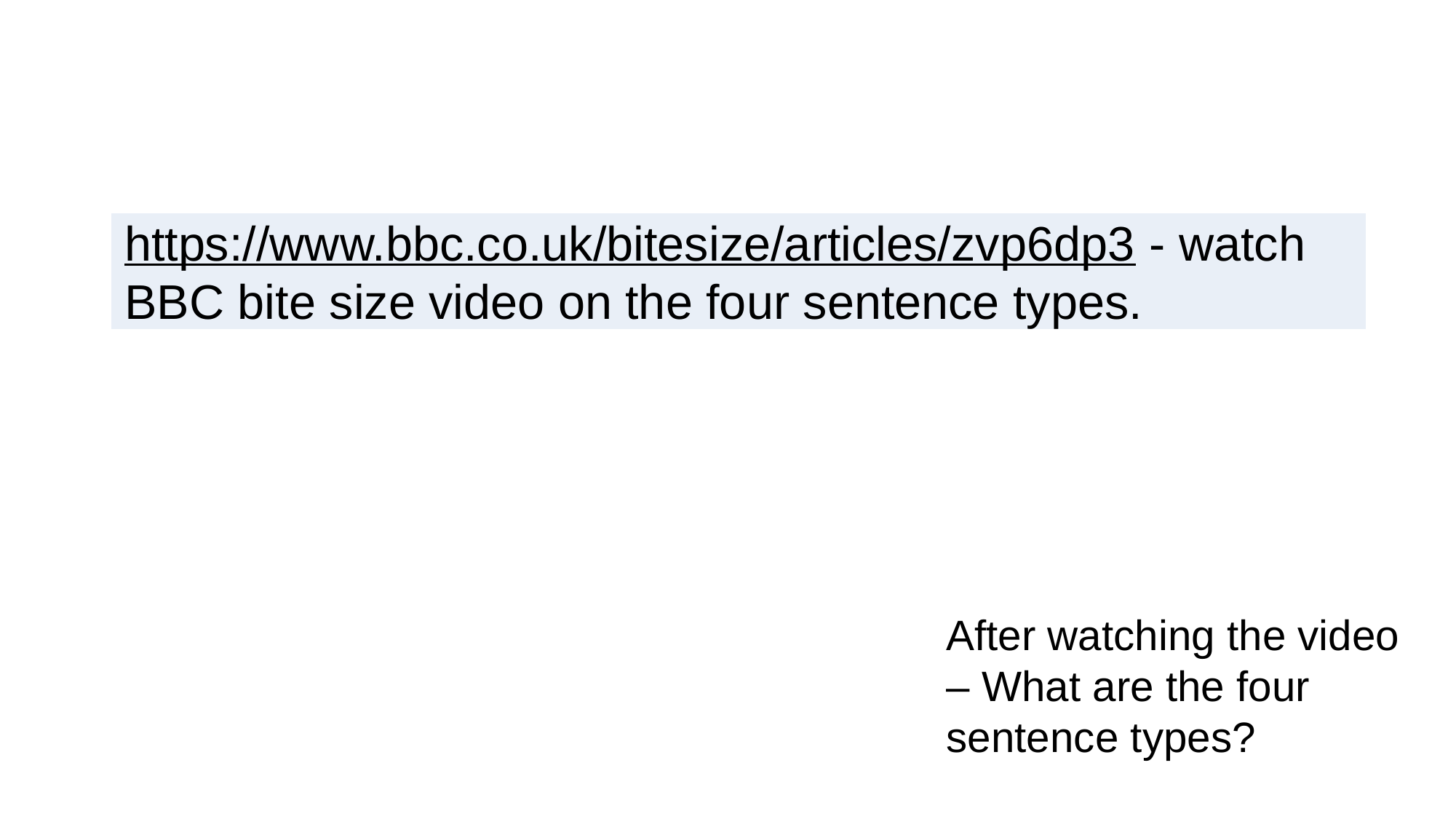

| https://www.bbc.co.uk/bitesize/articles/zvp6dp3 - watch BBC bite size video on the four sentence types. |
| --- |
After watching the video – What are the four sentence types?